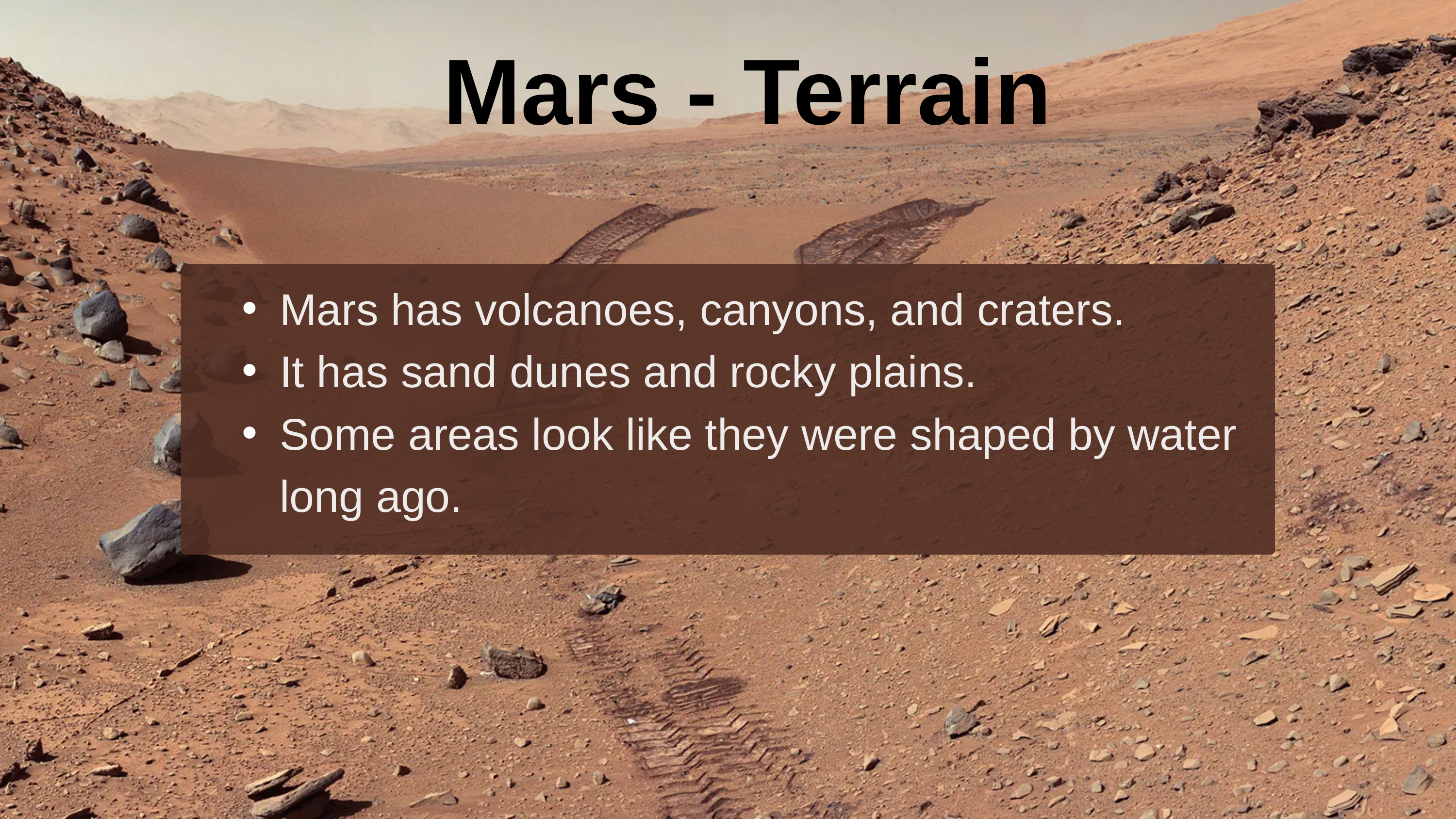

Mars - Terrain

Mars has volcanoes, canyons, and craters.
It has sand dunes and rocky plains.
Some areas look like they were shaped by water long ago.